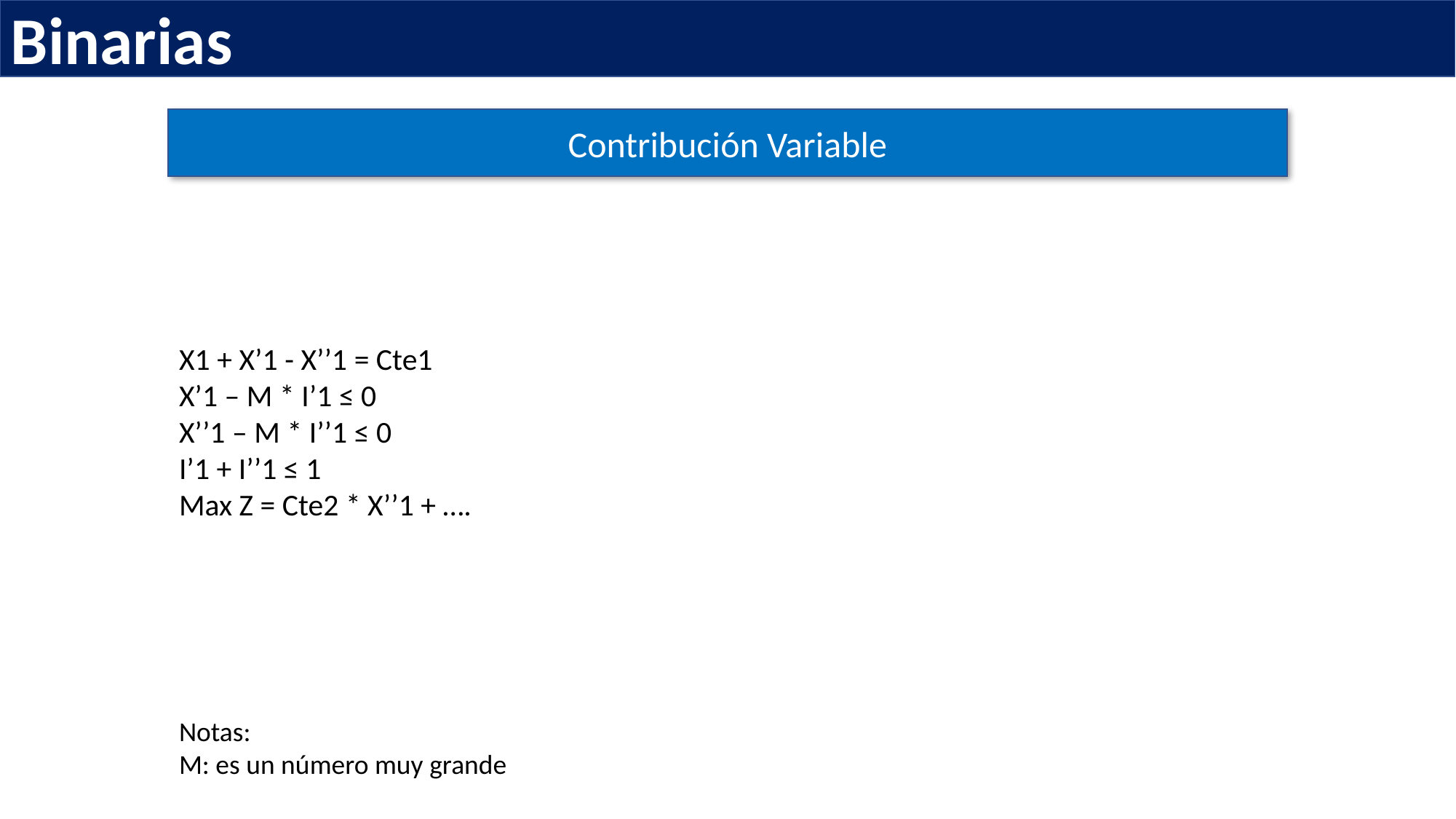

Binarias
Contribución Variable
X1 + X’1 - X’’1 = Cte1
X’1 – M * I’1 ≤ 0
X’’1 – M * I’’1 ≤ 0
I’1 + I’’1 ≤ 1
Max Z = Cte2 * X’’1 + ….
Notas:
M: es un número muy grande